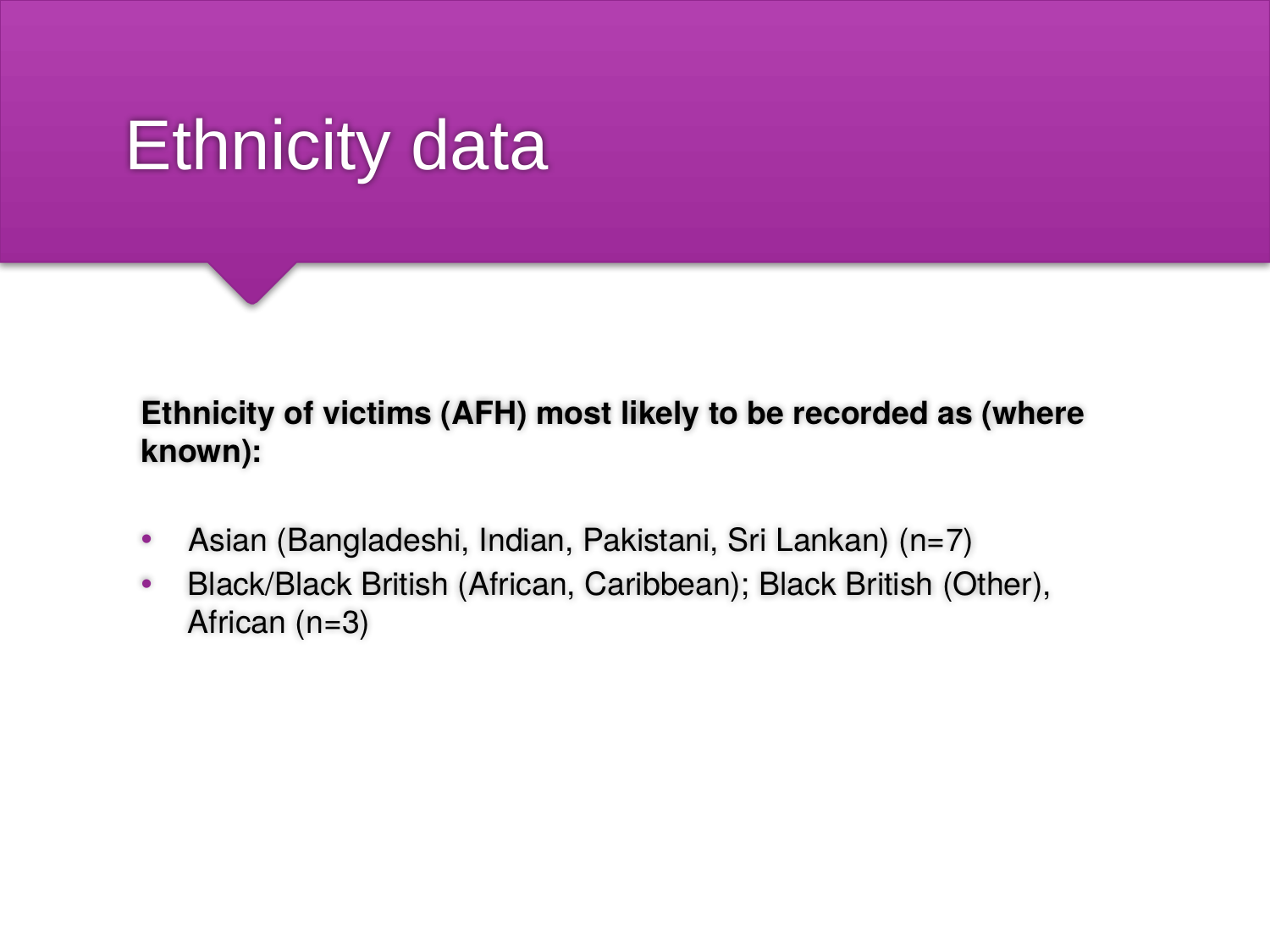

# Ethnicity data
Ethnicity of victims (AFH) most likely to be recorded as (where known):

Asian (Bangladeshi, Indian, Pakistani, Sri Lankan) (n=7)
Black/Black British (African, Caribbean); Black British (Other),      African (n=3)